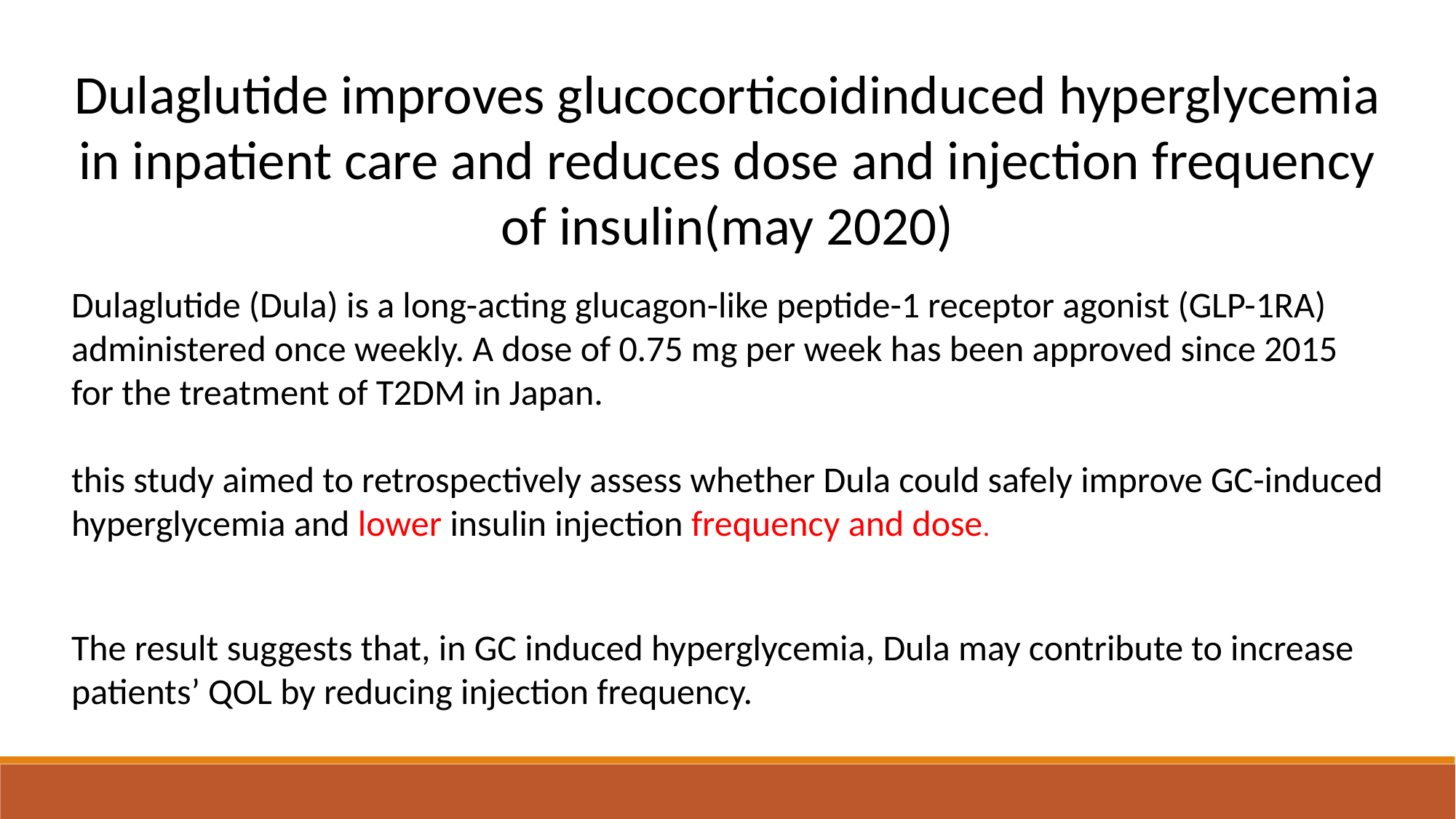

Dulaglutide improves glucocorticoidinduced hyperglycemia in inpatient care and reduces dose and injection frequency of insulin(may 2020)
Dulaglutide (Dula) is a long-acting glucagon-like peptide-1 receptor agonist (GLP-1RA) administered once weekly. A dose of 0.75 mg per week has been approved since 2015 for the treatment of T2DM in Japan.

this study aimed to retrospectively assess whether Dula could safely improve GC-induced hyperglycemia and lower insulin injection frequency and dose.
The result suggests that, in GC induced hyperglycemia, Dula may contribute to increase patients’ QOL by reducing injection frequency.